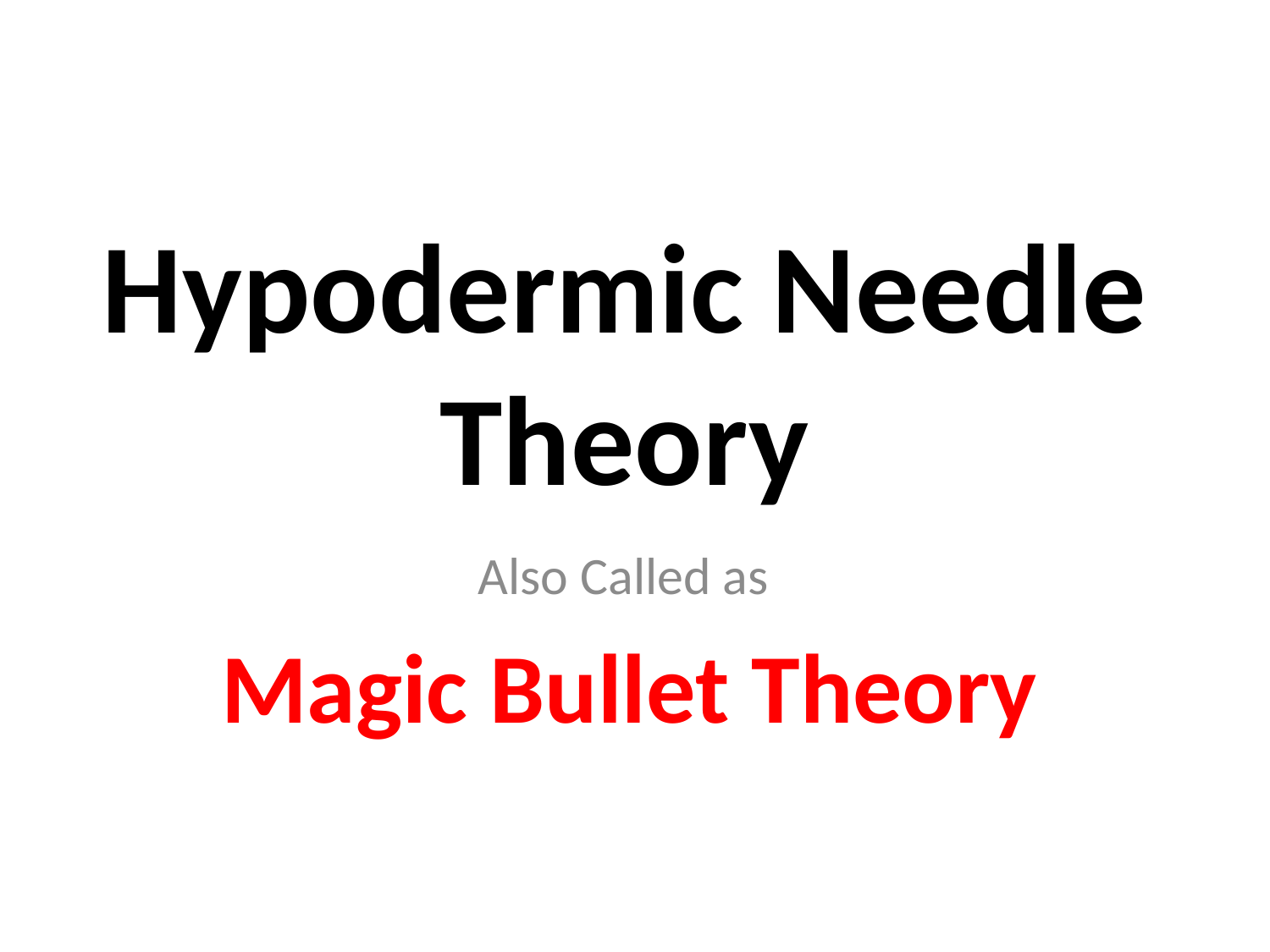

# Hypodermic Needle Theory
Also Called as
Magic Bullet Theory